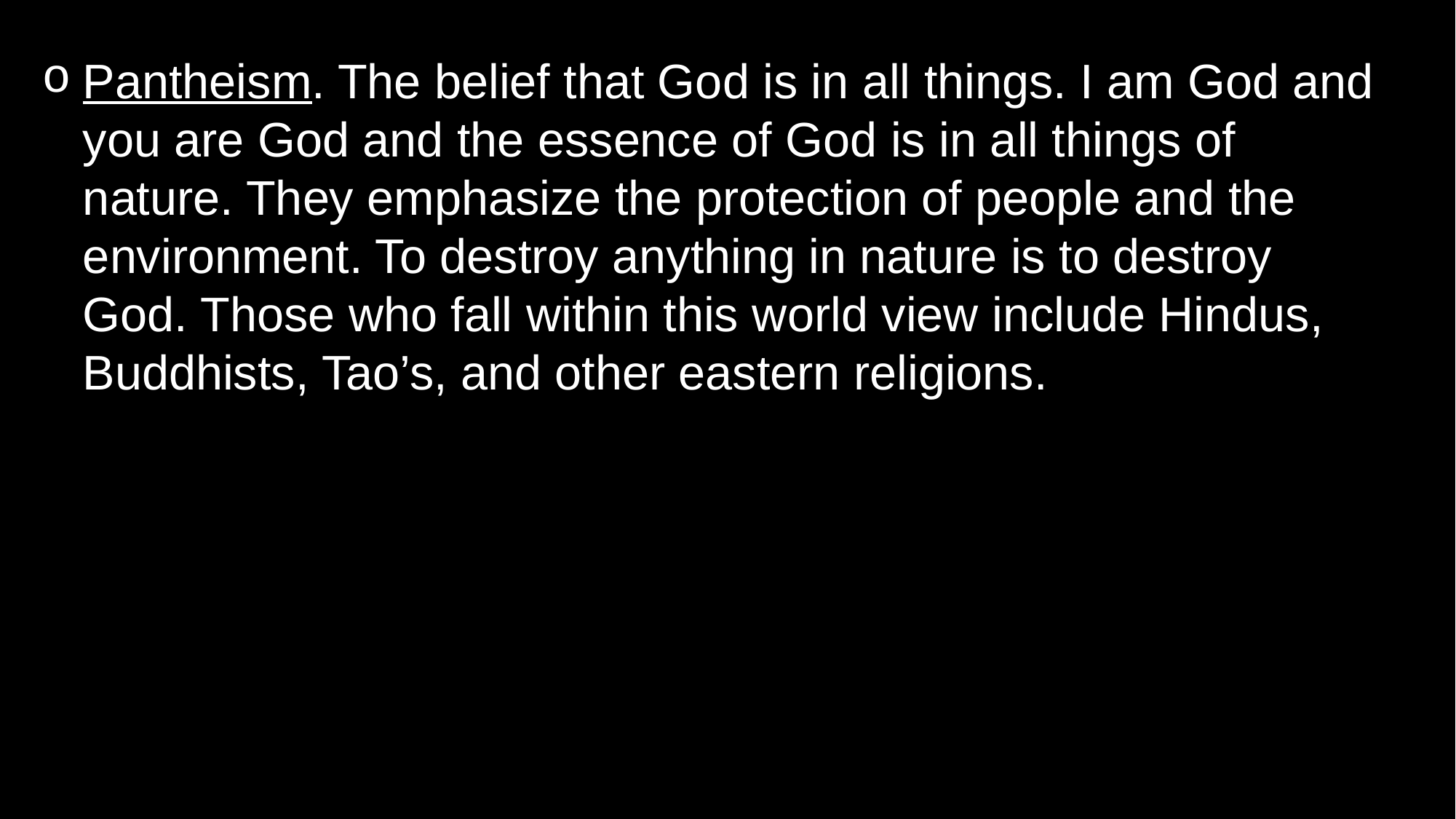

Pantheism. The belief that God is in all things. I am God and you are God and the essence of God is in all things of nature. They emphasize the protection of people and the environment. To destroy anything in nature is to destroy God. Those who fall within this world view include Hindus, Buddhists, Tao’s, and other eastern religions.